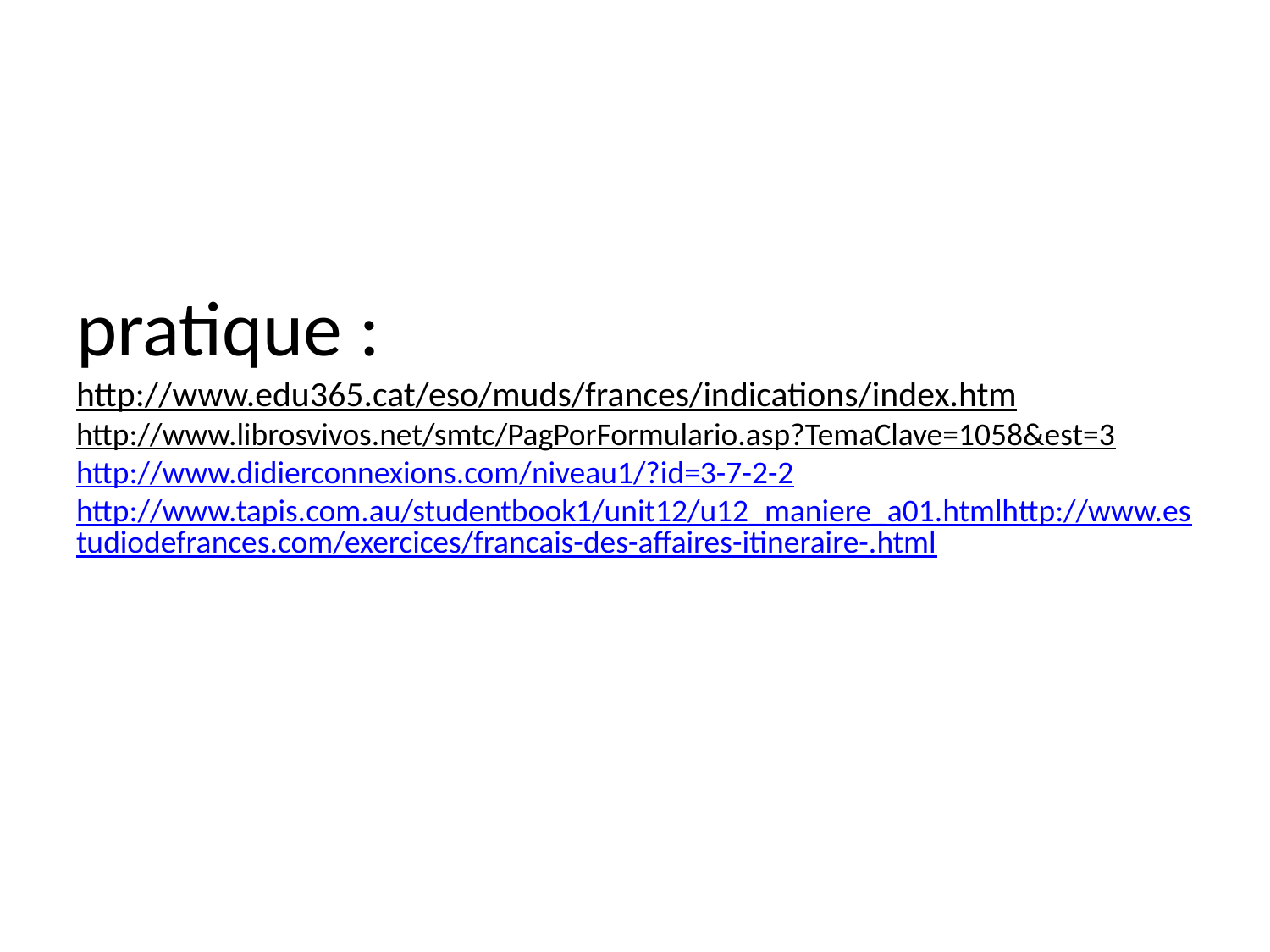

# pratique : http://www.edu365.cat/eso/muds/frances/indications/index.htm http://www.librosvivos.net/smtc/PagPorFormulario.asp?TemaClave=1058&est=3 http://www.didierconnexions.com/niveau1/?id=3-7-2-2 http://www.tapis.com.au/studentbook1/unit12/u12_maniere_a01.htmlhttp://www.estudiodefrances.com/exercices/francais-des-affaires-itineraire-.html